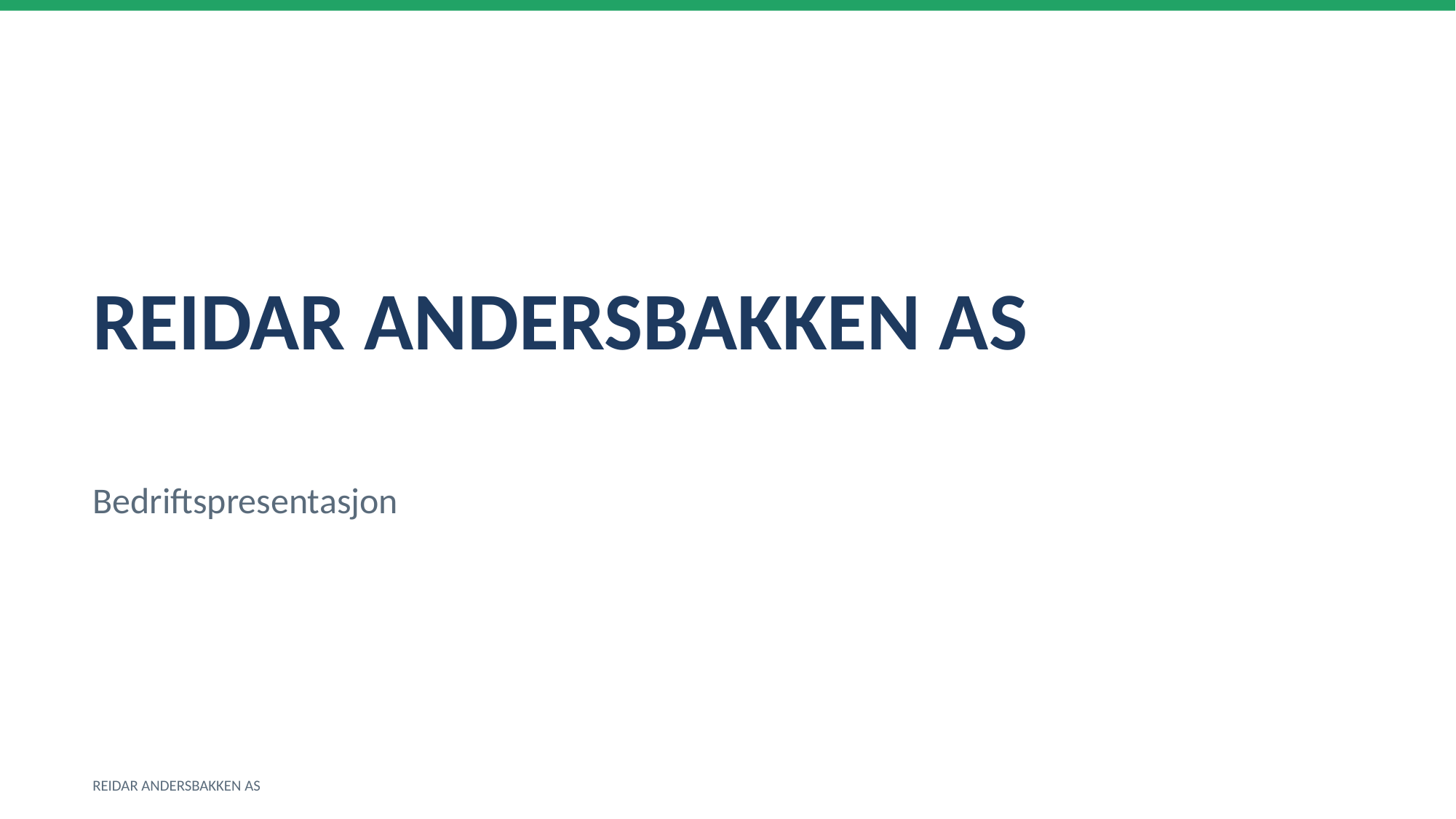

REIDAR ANDERSBAKKEN AS
Bedriftspresentasjon
REIDAR ANDERSBAKKEN AS